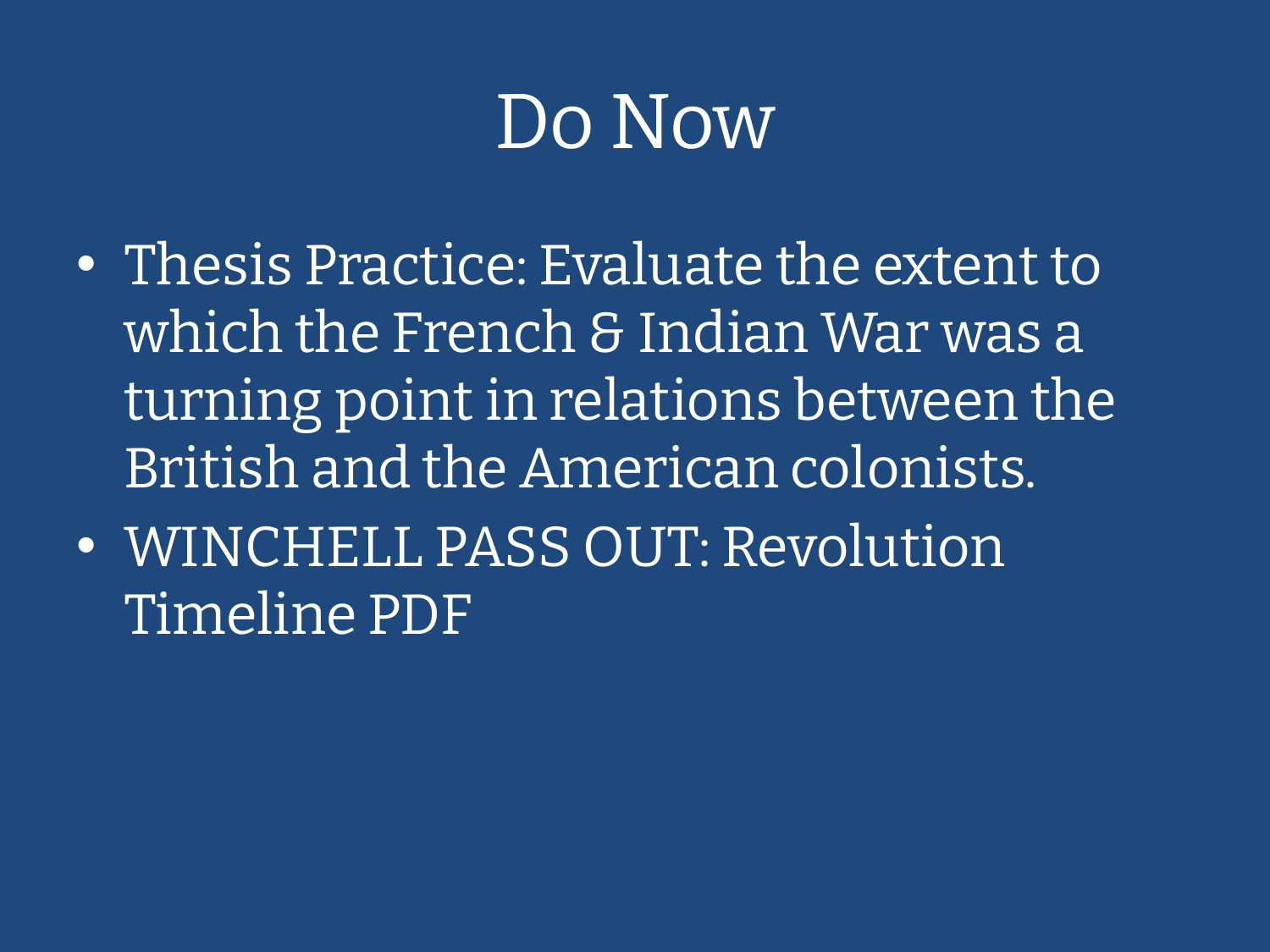

# Do Now
Thesis Practice: Evaluate the extent to which the French & Indian War was a turning point in relations between the British and the American colonists.
WINCHELL PASS OUT: Revolution Timeline PDF